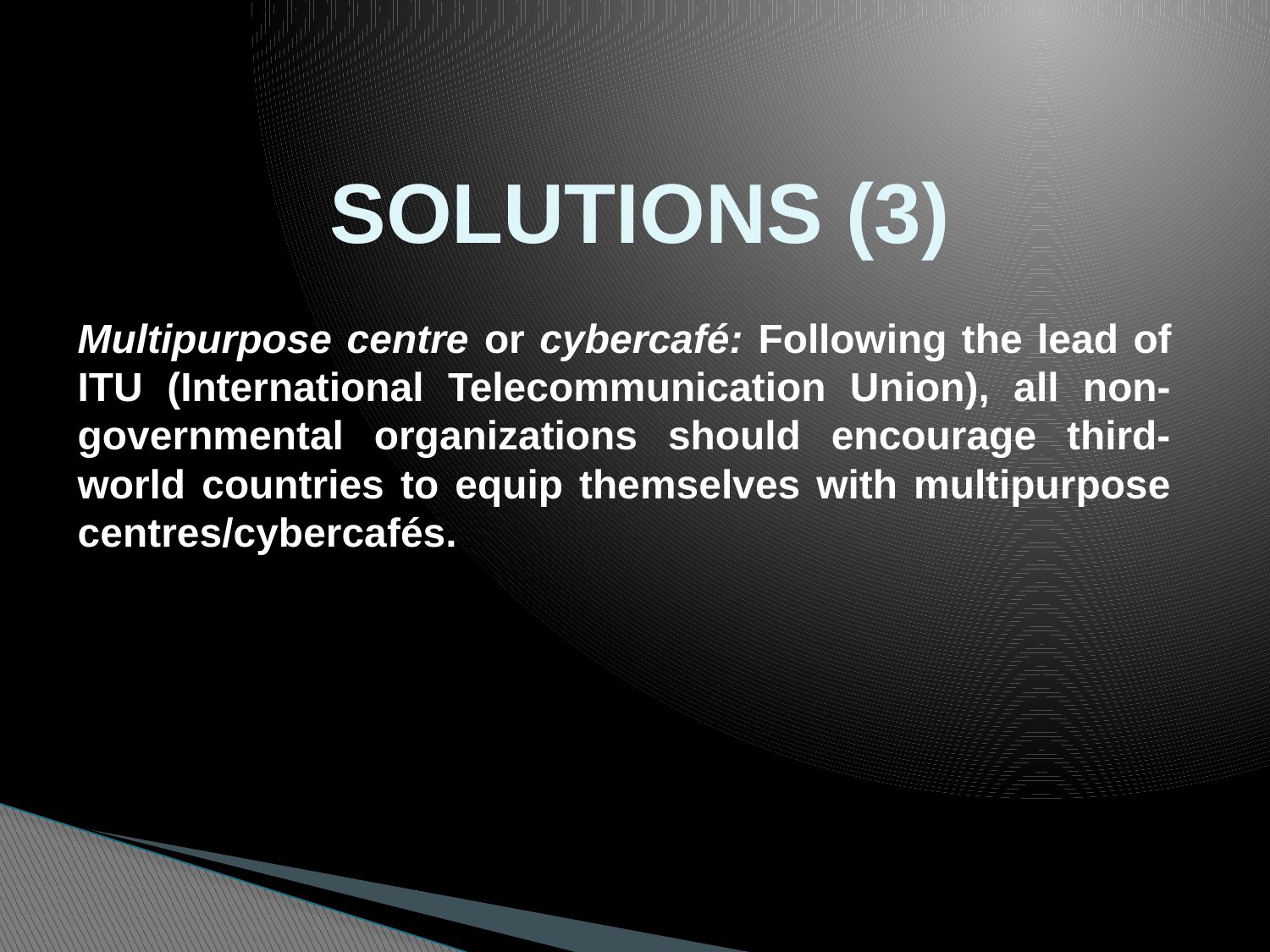

# SOLUTIONS (3)
Multipurpose centre or cybercafé: Following the lead of ITU (International Telecommunication Union), all non-governmental organizations should encourage third-world countries to equip themselves with multipurpose centres/cybercafés.